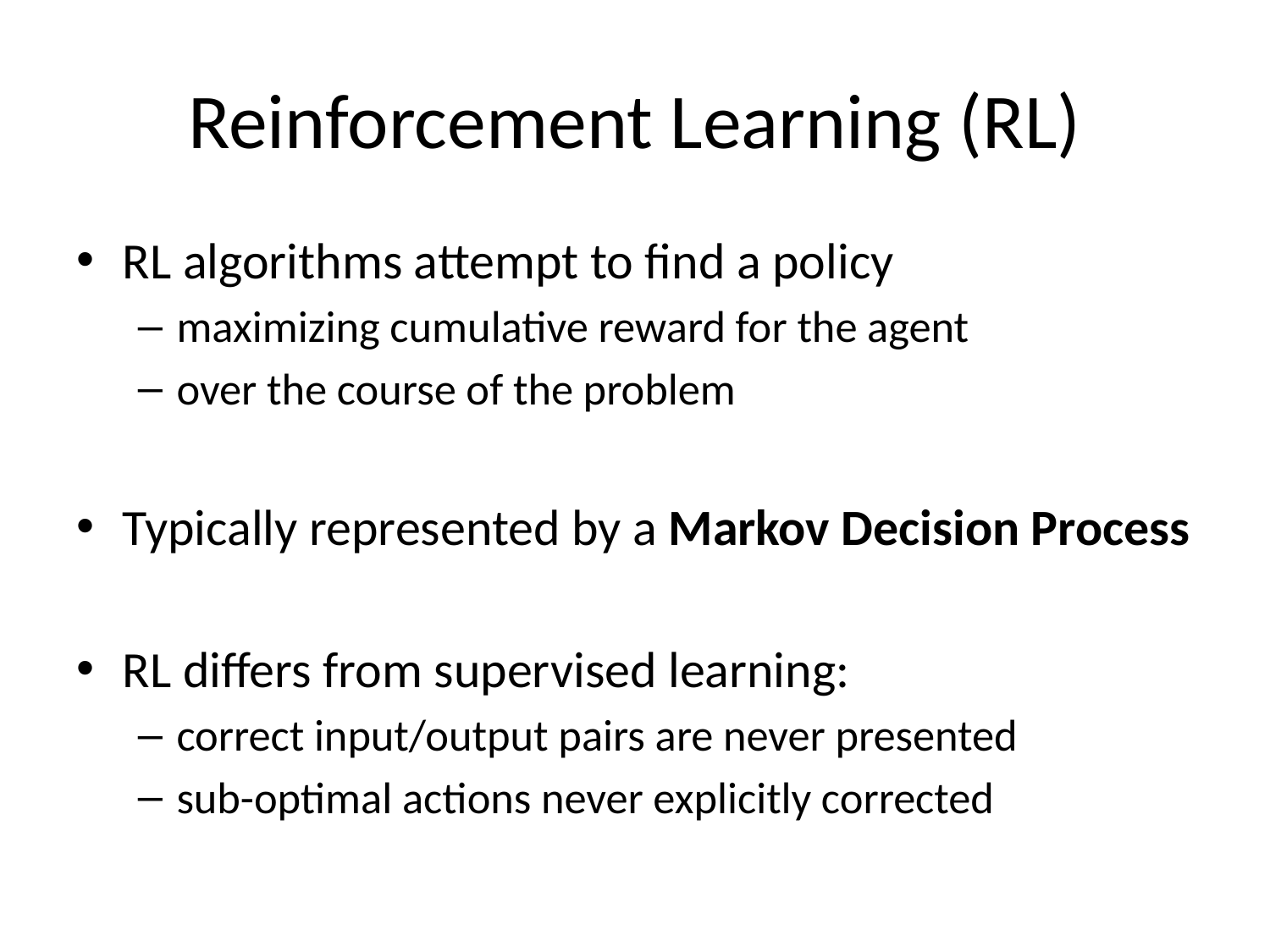

# Reinforcement Learning (RL)
RL algorithms attempt to find a policy
maximizing cumulative reward for the agent
over the course of the problem

Typically represented by a Markov Decision Process

RL differs from supervised learning:
correct input/output pairs are never presented
sub-optimal actions never explicitly corrected